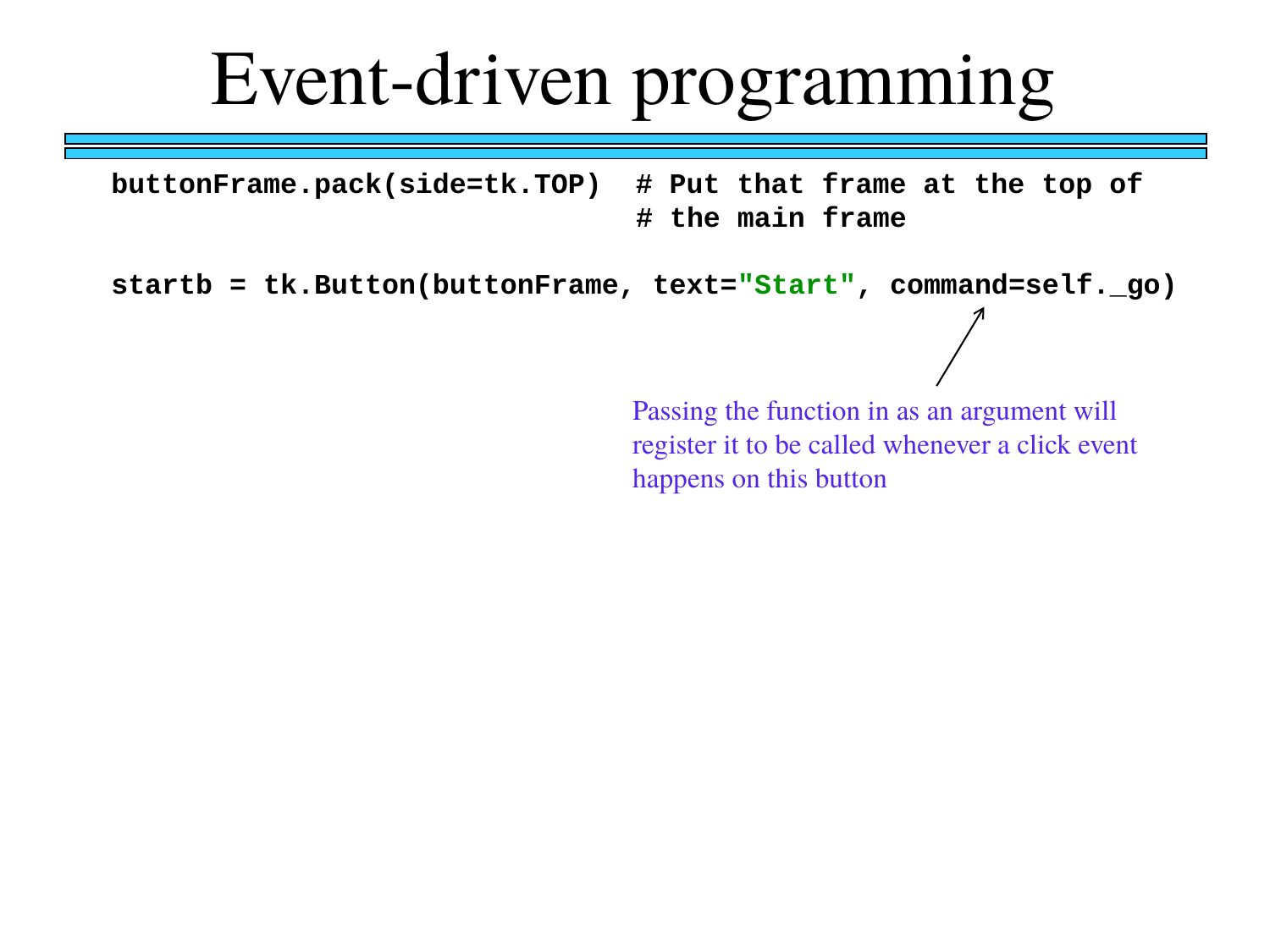

Event-driven programming

    buttonFrame.pack(side=tk.TOP)  # Put that frame at the top of
                                   # the main frame

    startb = tk.Button(buttonFrame, text="Start", command=self._go)

Passing the function in as an argument will
register it to be called whenever a click event
happens on this button